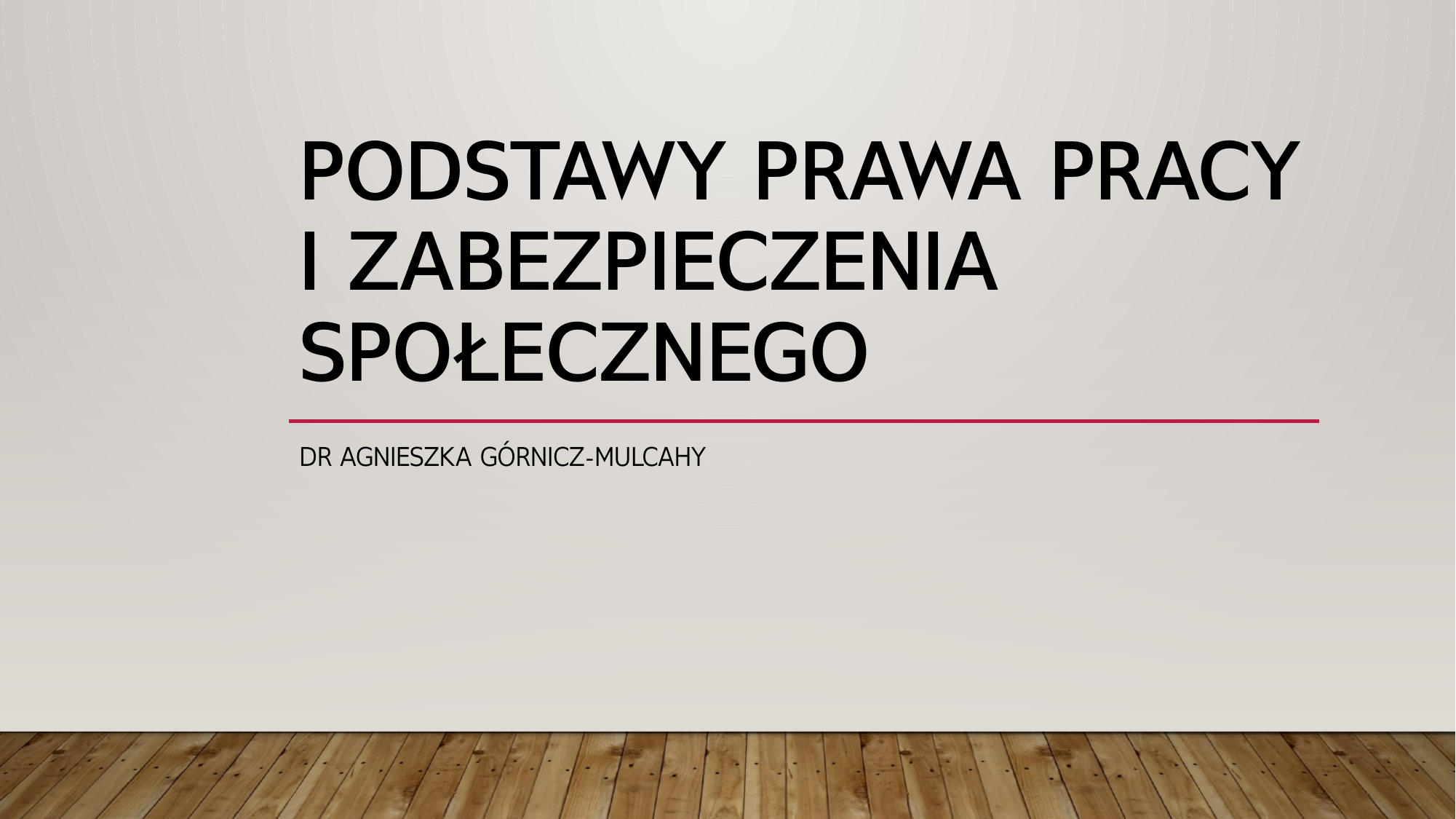

# Podstawy prawa pracy i zabezpieczenia społecznego
dr Agnieszka Górnicz-Mulcahy